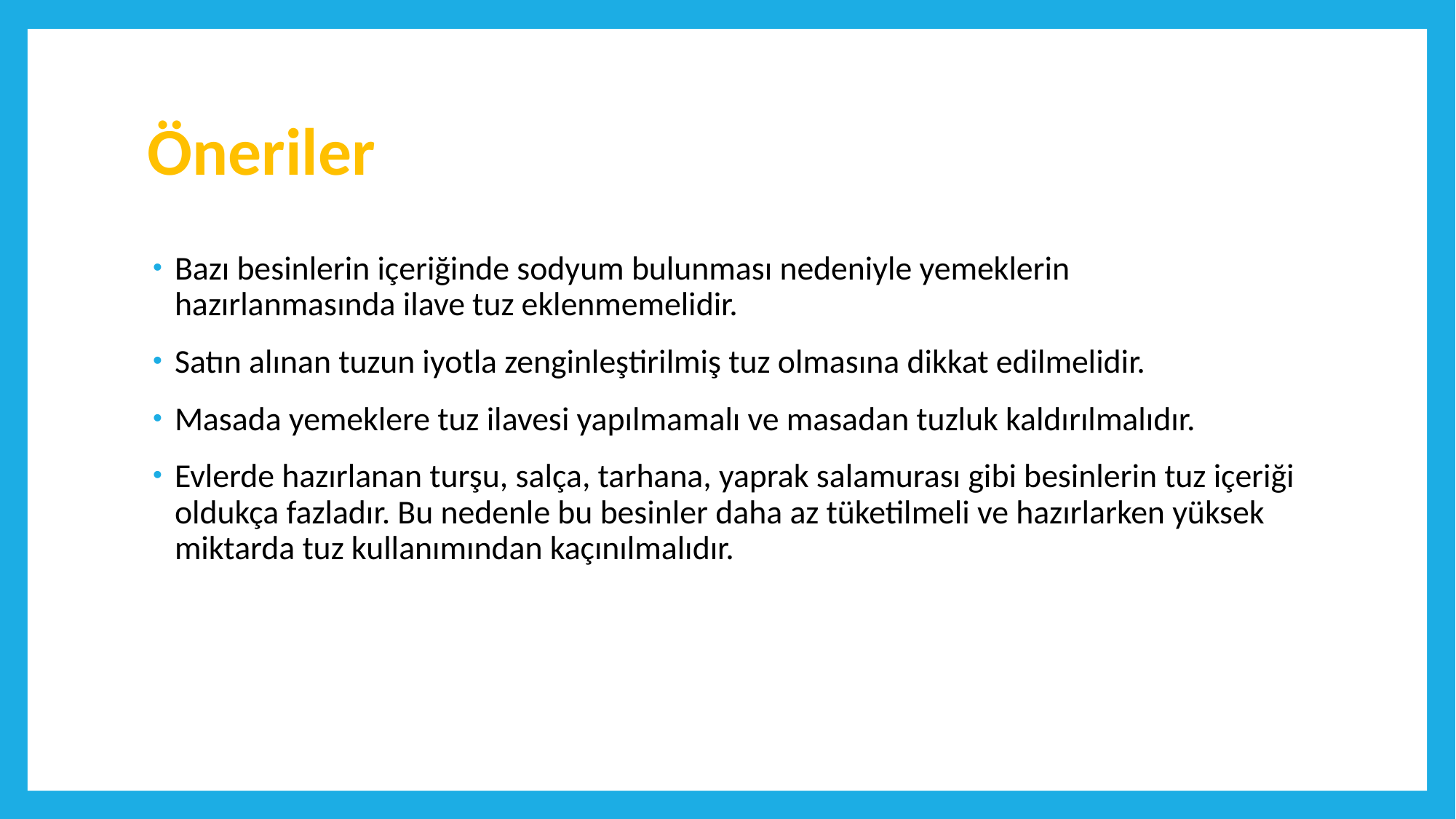

# Öneriler
Bazı besinlerin içeriğinde sodyum bulunması nedeniyle yemeklerin  hazırlanmasında ilave tuz eklenmemelidir.
Satın alınan tuzun iyotla zenginleştirilmiş tuz olmasına dikkat edilmelidir.
Masada yemeklere tuz ilavesi yapılmamalı ve masadan tuzluk kaldırılmalıdır.
Evlerde hazırlanan turşu, salça, tarhana, yaprak salamurası gibi besinlerin tuz içeriği oldukça fazladır. Bu nedenle bu besinler daha az tüketilmeli ve hazırlarken yüksek miktarda tuz kullanımından kaçınılmalıdır.